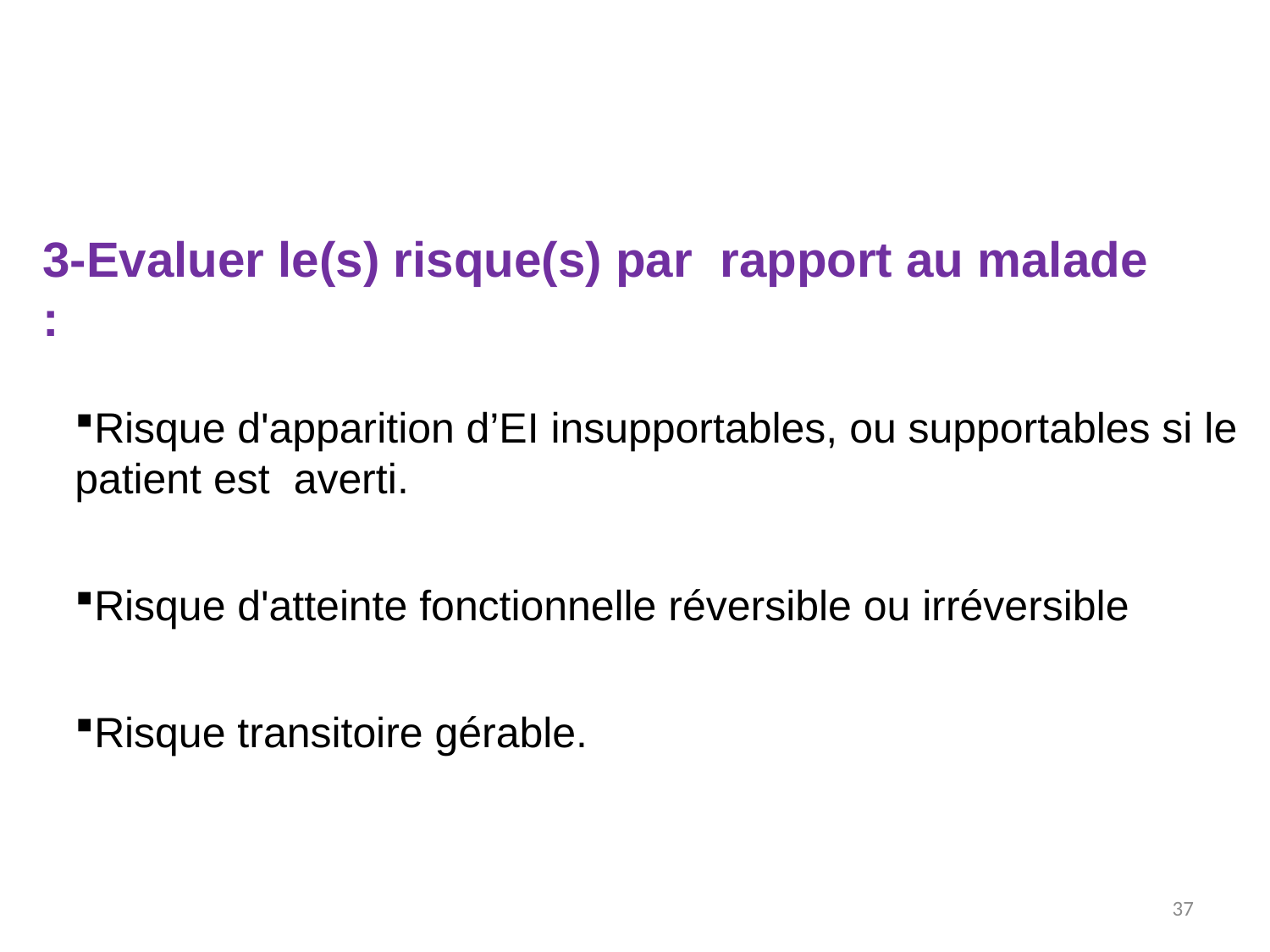

3-Evaluer le(s) risque(s) par  rapport au malade :
Risque d'apparition d’EI insupportables, ou supportables si le patient est  averti.

Risque d'atteinte fonctionnelle réversible ou irréversible

Risque transitoire gérable.
37